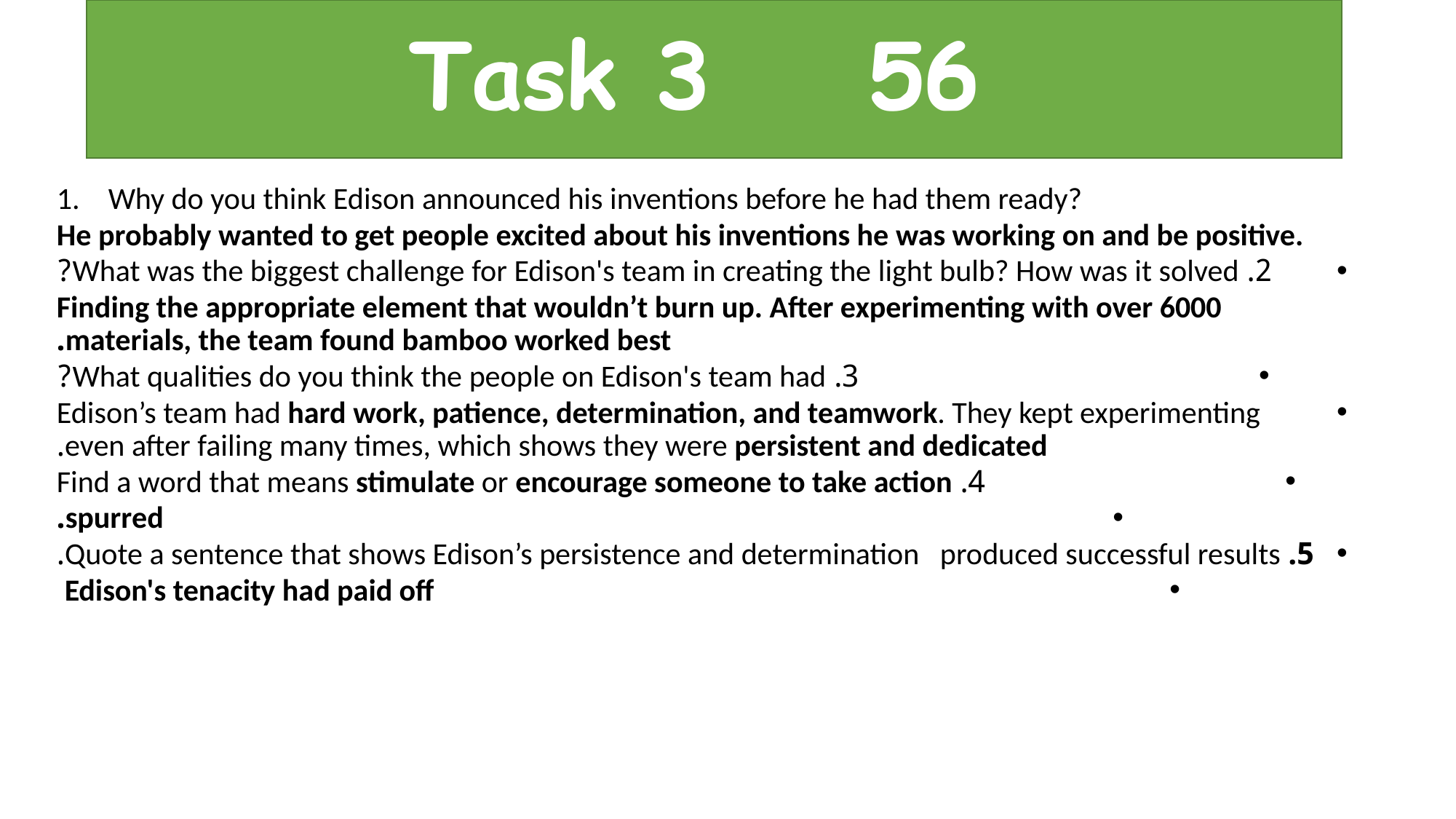

# Task 3    56
Why do you think Edison announced his inventions before he had them ready?
He probably wanted to get people excited about his inventions he was working on and be positive.
 2. What was the biggest challenge for Edison's team in creating the light bulb? How was it solved?
Finding the appropriate element that wouldn’t burn up. After experimenting with over 6000 materials, the team found bamboo worked best.
3. What qualities do you think the people on Edison's team had?
Edison’s team had hard work, patience, determination, and teamwork. They kept experimenting even after failing many times, which shows they were persistent and dedicated.
4. Find a word that means stimulate or encourage someone to take action
spurred.
5. Quote a sentence that shows Edison’s persistence and determination   produced successful results.
Edison's tenacity had paid off